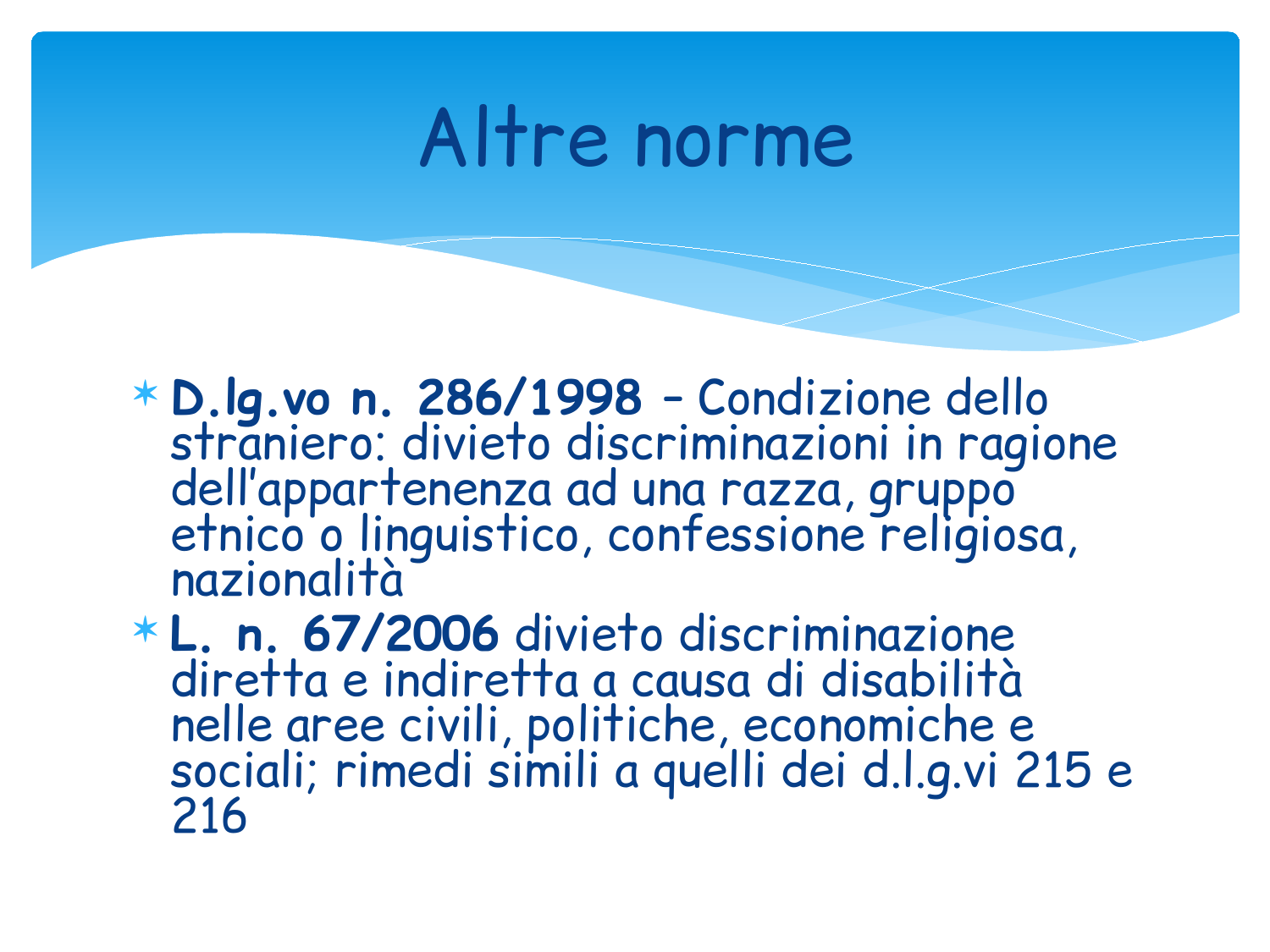

# Altre norme
D.lg.vo n. 286/1998 – Condizione dello straniero: divieto discriminazioni in ragione dell’appartenenza ad una razza, gruppo etnico o linguistico, confessione religiosa, nazionalità
L. n. 67/2006 divieto discriminazione diretta e indiretta a causa di disabilità nelle aree civili, politiche, economiche e sociali; rimedi simili a quelli dei d.l.g.vi 215 e 216